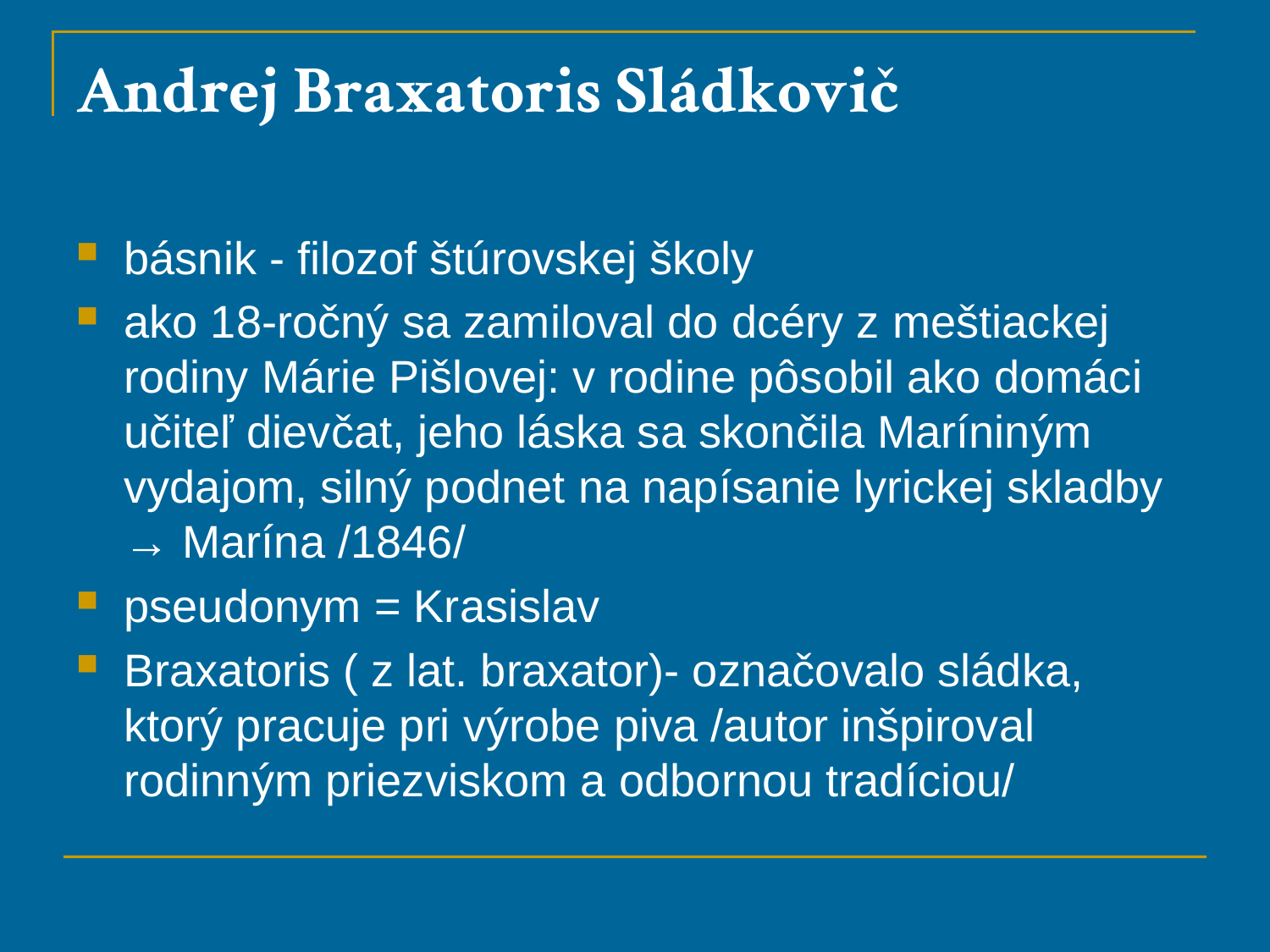

# Andrej Braxatoris Sládkovič
básnik - filozof štúrovskej školy
ako 18-ročný sa zamiloval do dcéry z meštiackej rodiny Márie Pišlovej: v rodine pôsobil ako domáci učiteľ dievčat, jeho láska sa skončila Maríniným vydajom, silný podnet na napísanie lyrickej skladby → Marína /1846/
pseudonym = Krasislav
Braxatoris ( z lat. braxator)- označovalo sládka, ktorý pracuje pri výrobe piva /autor inšpiroval rodinným priezviskom a odbornou tradíciou/